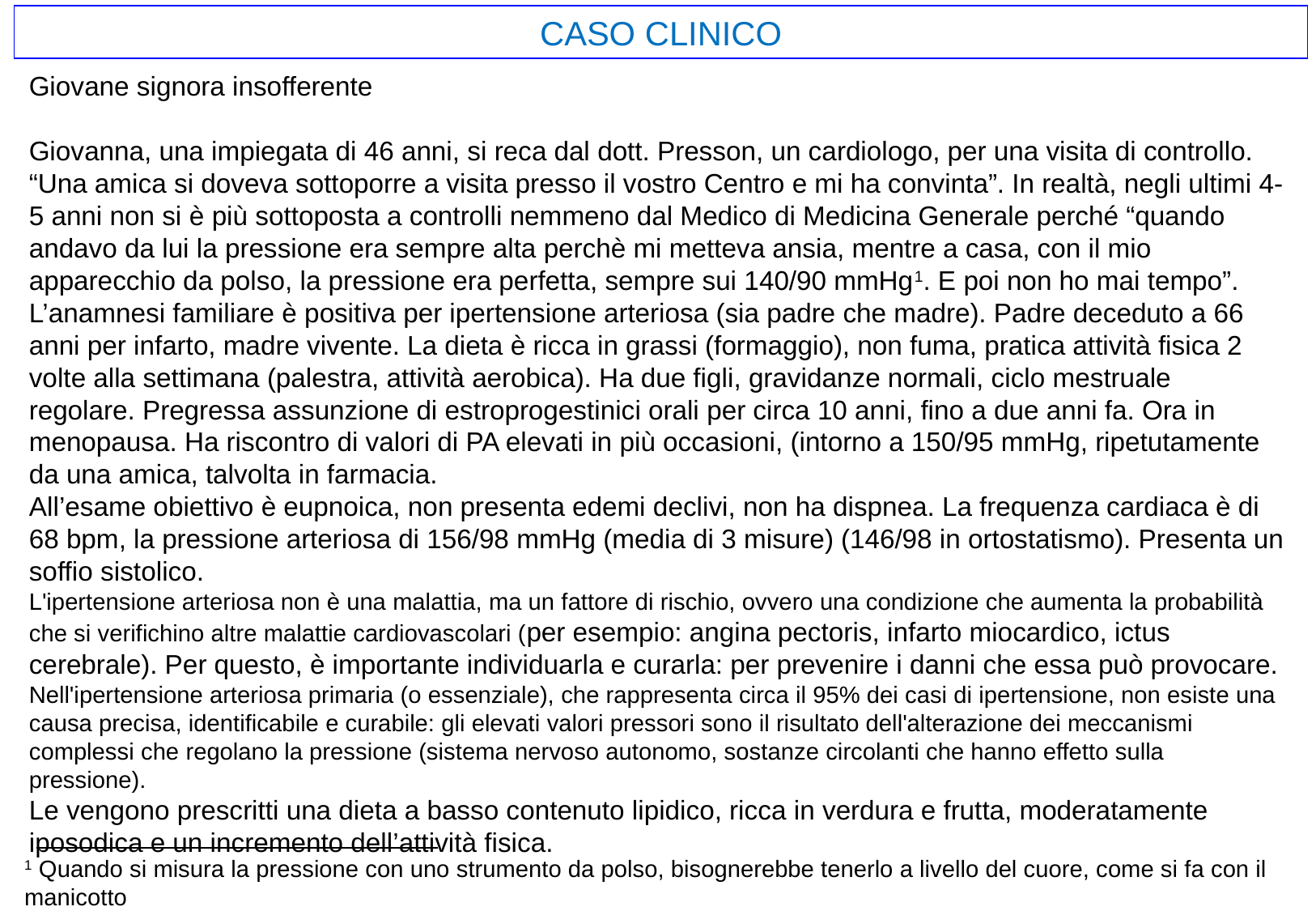

CASO CLINICO
Giovane signora insofferente

Giovanna, una impiegata di 46 anni, si reca dal dott. Presson, un cardiologo, per una visita di controllo. “Una amica si doveva sottoporre a visita presso il vostro Centro e mi ha convinta”. In realtà, negli ultimi 4-5 anni non si è più sottoposta a controlli nemmeno dal Medico di Medicina Generale perché “quando andavo da lui la pressione era sempre alta perchè mi metteva ansia, mentre a casa, con il mio apparecchio da polso, la pressione era perfetta, sempre sui 140/90 mmHg1. E poi non ho mai tempo”.
L’anamnesi familiare è positiva per ipertensione arteriosa (sia padre che madre). Padre deceduto a 66 anni per infarto, madre vivente. La dieta è ricca in grassi (formaggio), non fuma, pratica attività fisica 2 volte alla settimana (palestra, attività aerobica). Ha due figli, gravidanze normali, ciclo mestruale regolare. Pregressa assunzione di estroprogestinici orali per circa 10 anni, fino a due anni fa. Ora in menopausa. Ha riscontro di valori di PA elevati in più occasioni, (intorno a 150/95 mmHg, ripetutamente da una amica, talvolta in farmacia.
All’esame obiettivo è eupnoica, non presenta edemi declivi, non ha dispnea. La frequenza cardiaca è di 68 bpm, la pressione arteriosa di 156/98 mmHg (media di 3 misure) (146/98 in ortostatismo). Presenta un soffio sistolico.
L'ipertensione arteriosa non è una malattia, ma un fattore di rischio, ovvero una condizione che aumenta la probabilità che si verifichino altre malattie cardiovascolari (per esempio: angina pectoris, infarto miocardico, ictus cerebrale). Per questo, è importante individuarla e curarla: per prevenire i danni che essa può provocare.
Nell'ipertensione arteriosa primaria (o essenziale), che rappresenta circa il 95% dei casi di ipertensione, non esiste una causa precisa, identificabile e curabile: gli elevati valori pressori sono il risultato dell'alterazione dei meccanismi complessi che regolano la pressione (sistema nervoso autonomo, sostanze circolanti che hanno effetto sulla pressione).
Le vengono prescritti una dieta a basso contenuto lipidico, ricca in verdura e frutta, moderatamente iposodica e un incremento dell’attività fisica.
1 Quando si misura la pressione con uno strumento da polso, bisognerebbe tenerlo a livello del cuore, come si fa con il manicotto